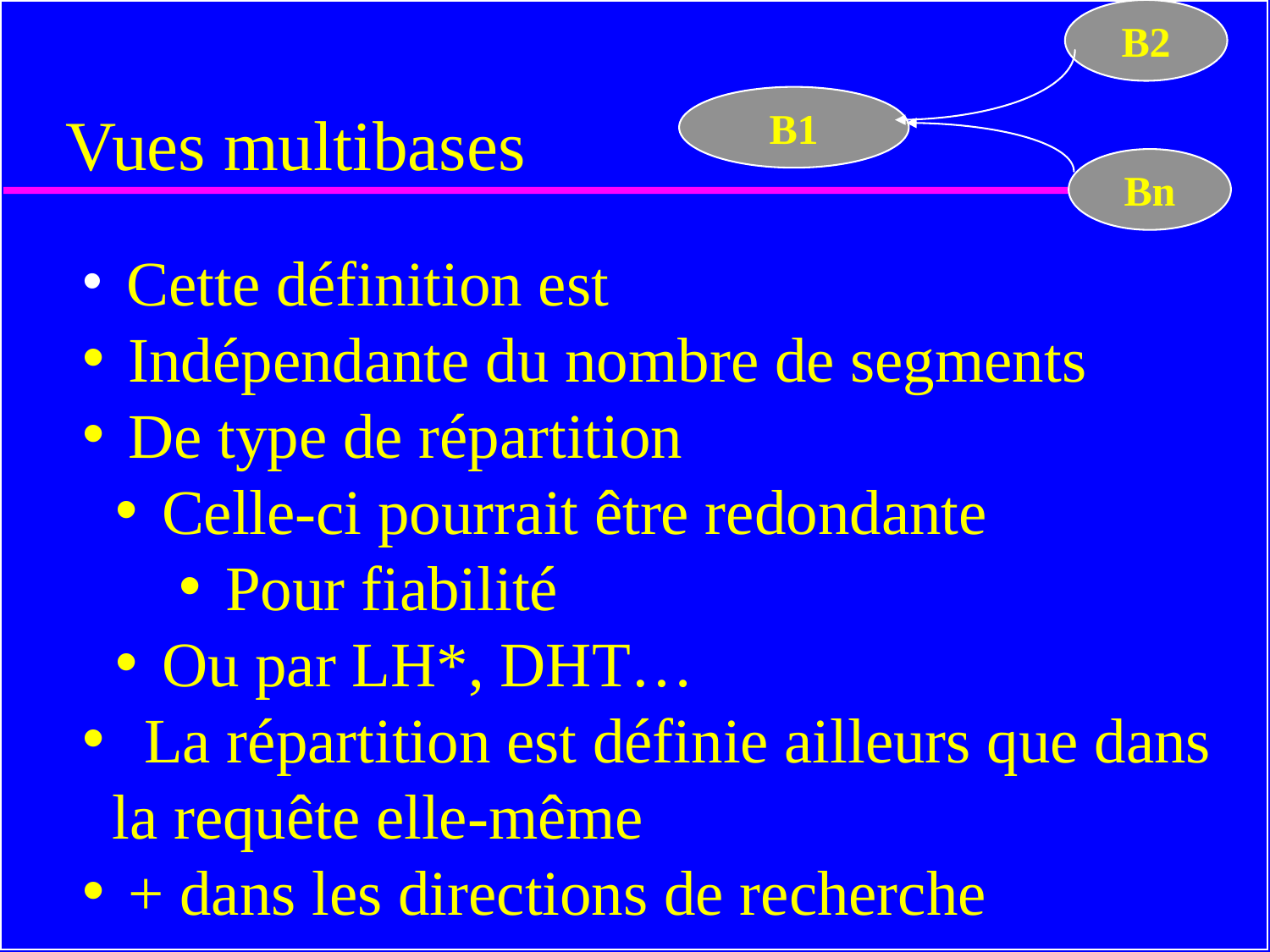

B2
# Vues multibases

B1

Bn
 Cette définition est
 Indépendante du nombre de segments
 De type de répartition
 Celle-ci pourrait être redondante
 Pour fiabilité
 Ou par LH*, DHT…
  La répartition est définie ailleurs que dans la requête elle-même
 + dans les directions de recherche